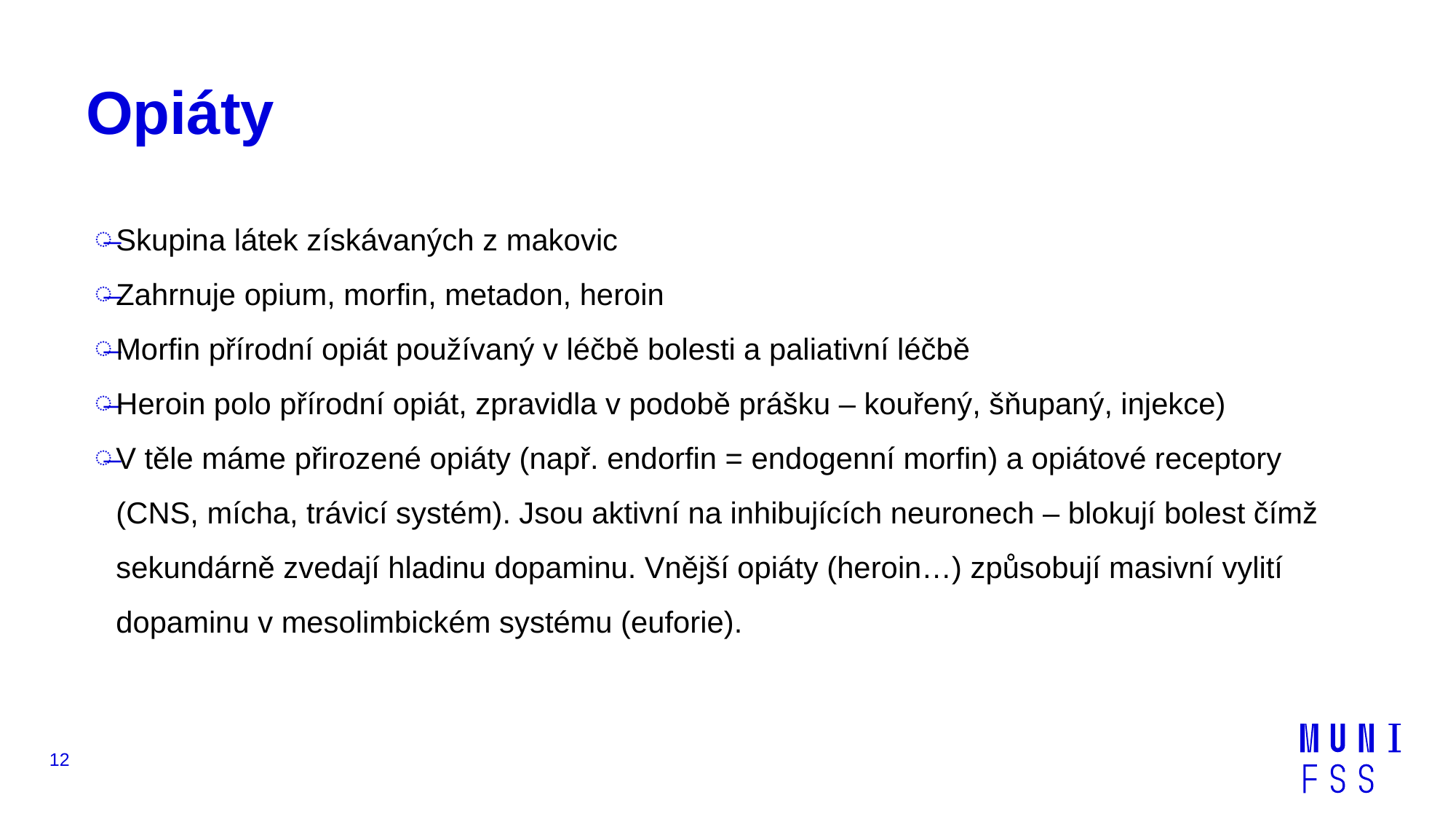

# Opiáty
Skupina látek získávaných z makovic
Zahrnuje opium, morfin, metadon, heroin
Morfin přírodní opiát používaný v léčbě bolesti a paliativní léčbě
Heroin polo přírodní opiát, zpravidla v podobě prášku – kouřený, šňupaný, injekce)
V těle máme přirozené opiáty (např. endorfin = endogenní morfin) a opiátové receptory (CNS, mícha, trávicí systém). Jsou aktivní na inhibujících neuronech – blokují bolest čímž sekundárně zvedají hladinu dopaminu. Vnější opiáty (heroin…) způsobují masivní vylití dopaminu v mesolimbickém systému (euforie).
12